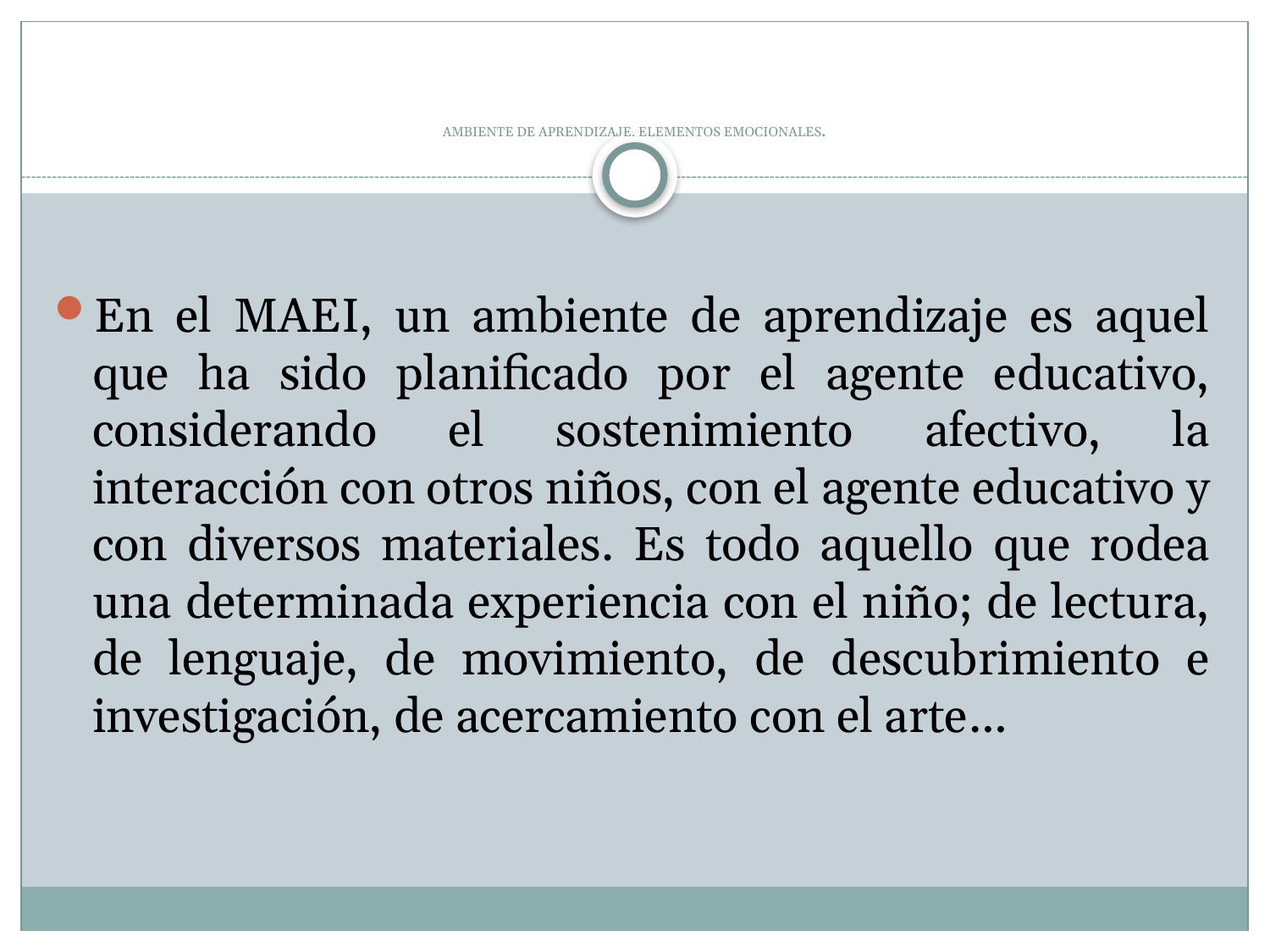

# AMBIENTE DE APRENDIZAJE. ELEMENTOS EMOCIONALES.

En el MAEI, un ambiente de aprendizaje es aquel que ha sido planificado por el agente educativo, considerando el sostenimiento afectivo, la interacción con otros niños, con el agente educativo y con diversos materiales. Es todo aquello que rodea una determinada experiencia con el niño; de lectura, de lenguaje, de movimiento, de descubrimiento e investigación, de acercamiento con el arte…